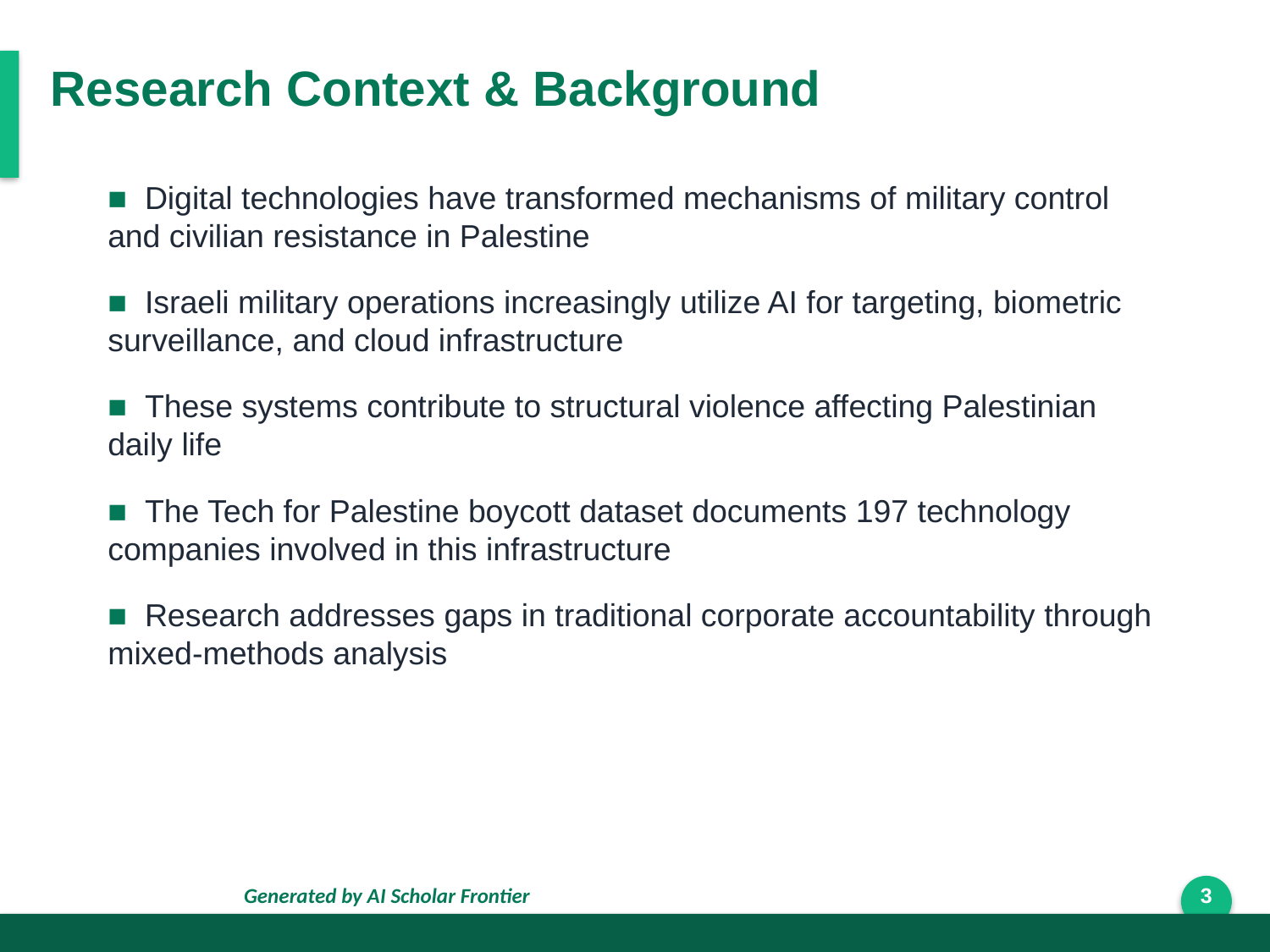

Research Context & Background
■  Digital technologies have transformed mechanisms of military control and civilian resistance in Palestine
■  Israeli military operations increasingly utilize AI for targeting, biometric surveillance, and cloud infrastructure
■  These systems contribute to structural violence affecting Palestinian daily life
■  The Tech for Palestine boycott dataset documents 197 technology companies involved in this infrastructure
■  Research addresses gaps in traditional corporate accountability through mixed-methods analysis
Generated by AI Scholar Frontier

3